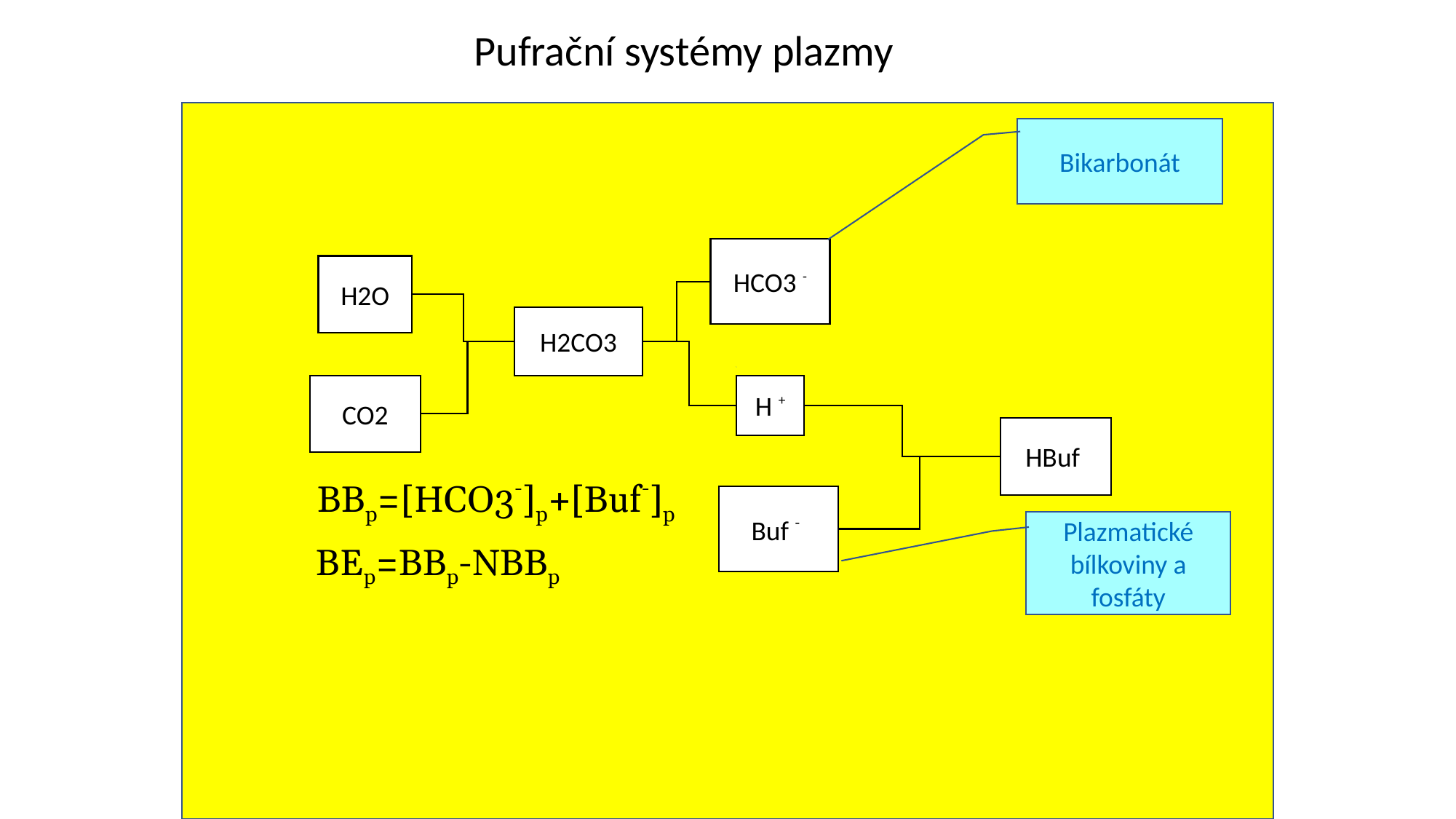

# Pufrační systémy plazmy

Bikarbonát
HCO3 -
H2O
H2CO3
CO2
H +
HBuf
BBp=[HCO3-]p+[Buf-]p
Buf -
Plazmatické bílkoviny a fosfáty
BEp=BBp-NBBp